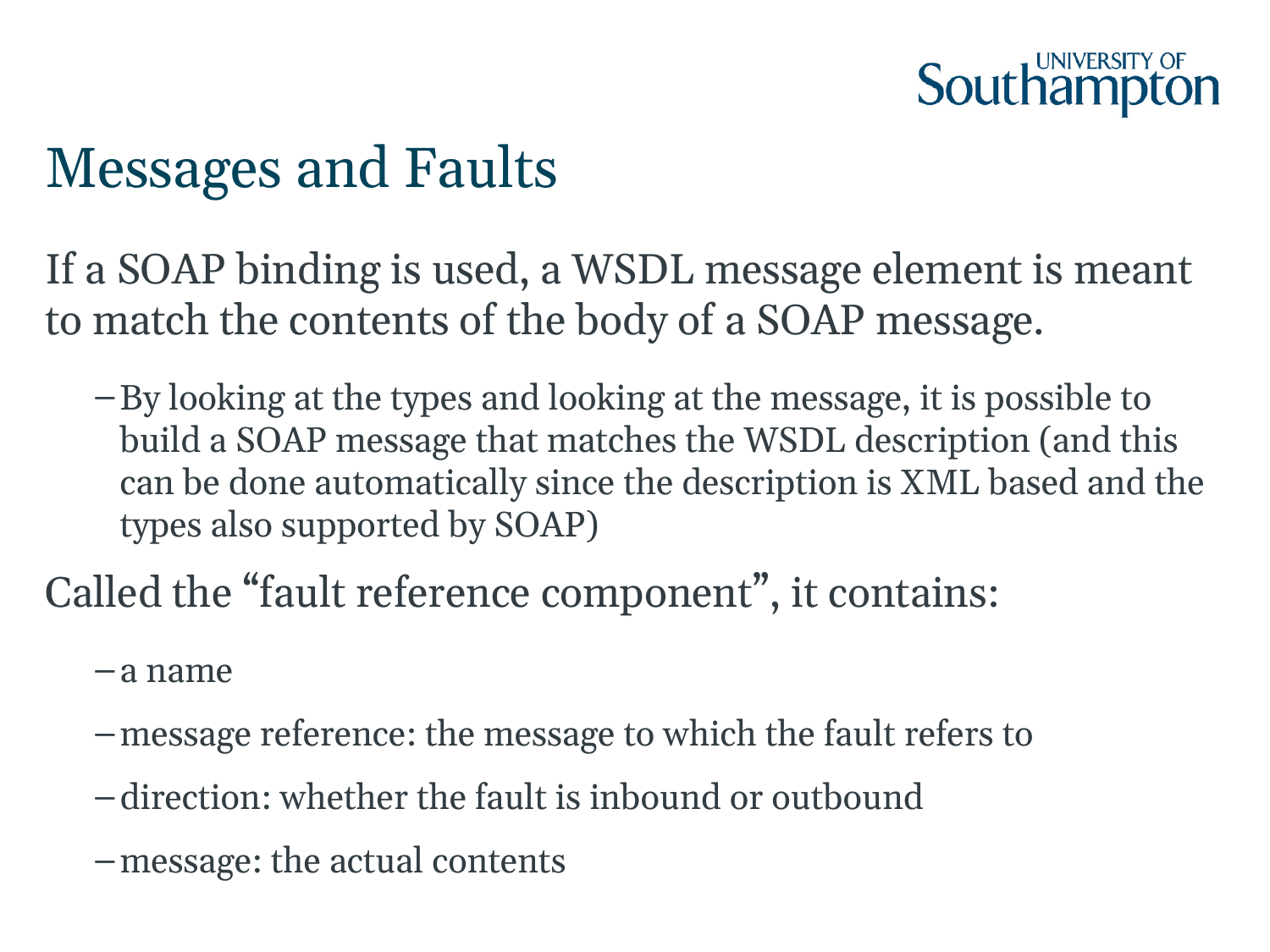

# Messages and Faults
If a SOAP binding is used, a WSDL message element is meant to match the contents of the body of a SOAP message.
By looking at the types and looking at the message, it is possible to build a SOAP message that matches the WSDL description (and this can be done automatically since the description is XML based and the types also supported by SOAP)
Called the “fault reference component”, it contains:
a name
message reference: the message to which the fault refers to
direction: whether the fault is inbound or outbound
message: the actual contents